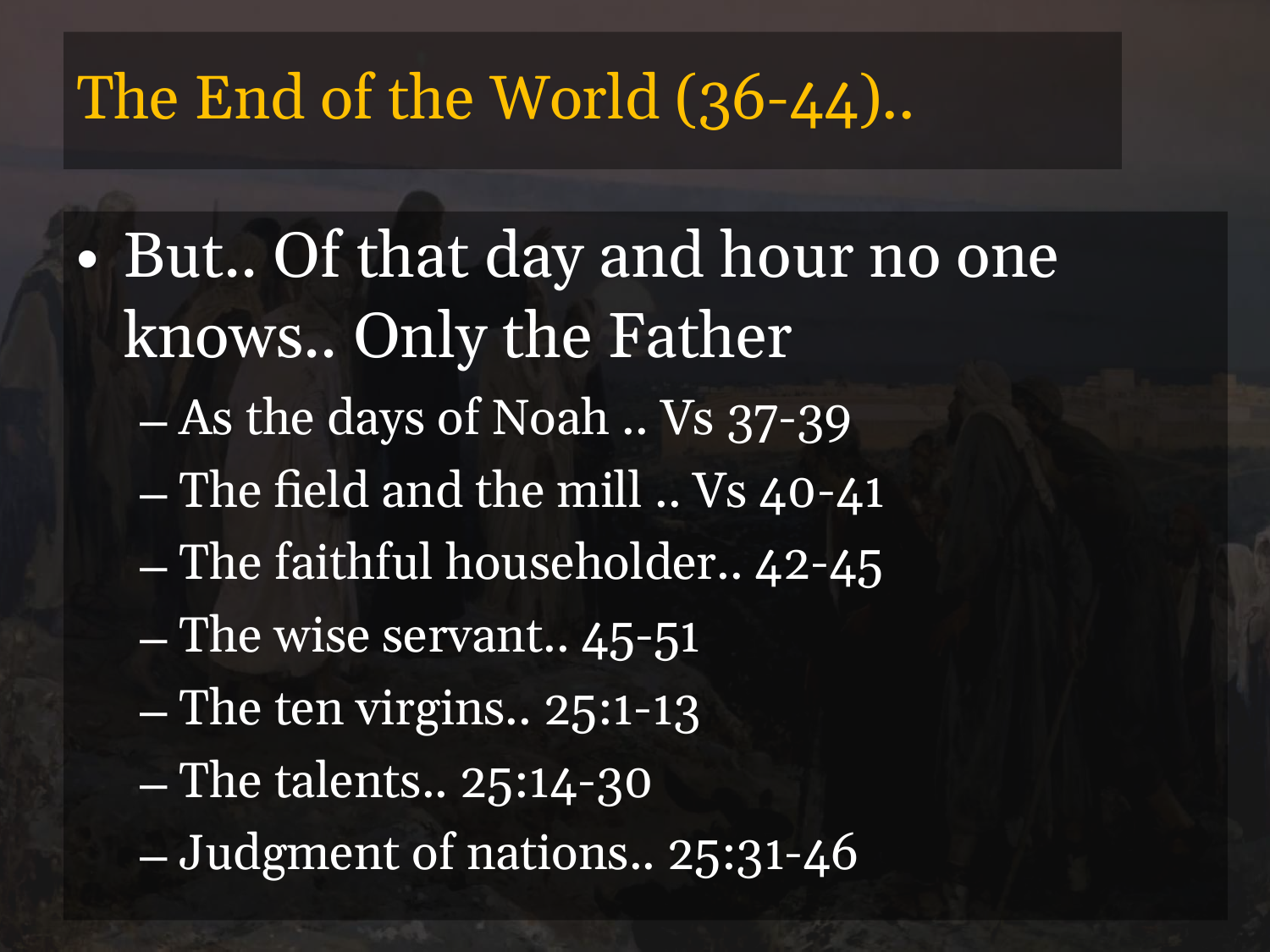

# The End of the World (36-44)..
But.. Of that day and hour no one knows.. Only the Father
As the days of Noah .. Vs 37-39
The field and the mill .. Vs 40-41
The faithful householder.. 42-45
The wise servant.. 45-51
The ten virgins.. 25:1-13
The talents.. 25:14-30
Judgment of nations.. 25:31-46